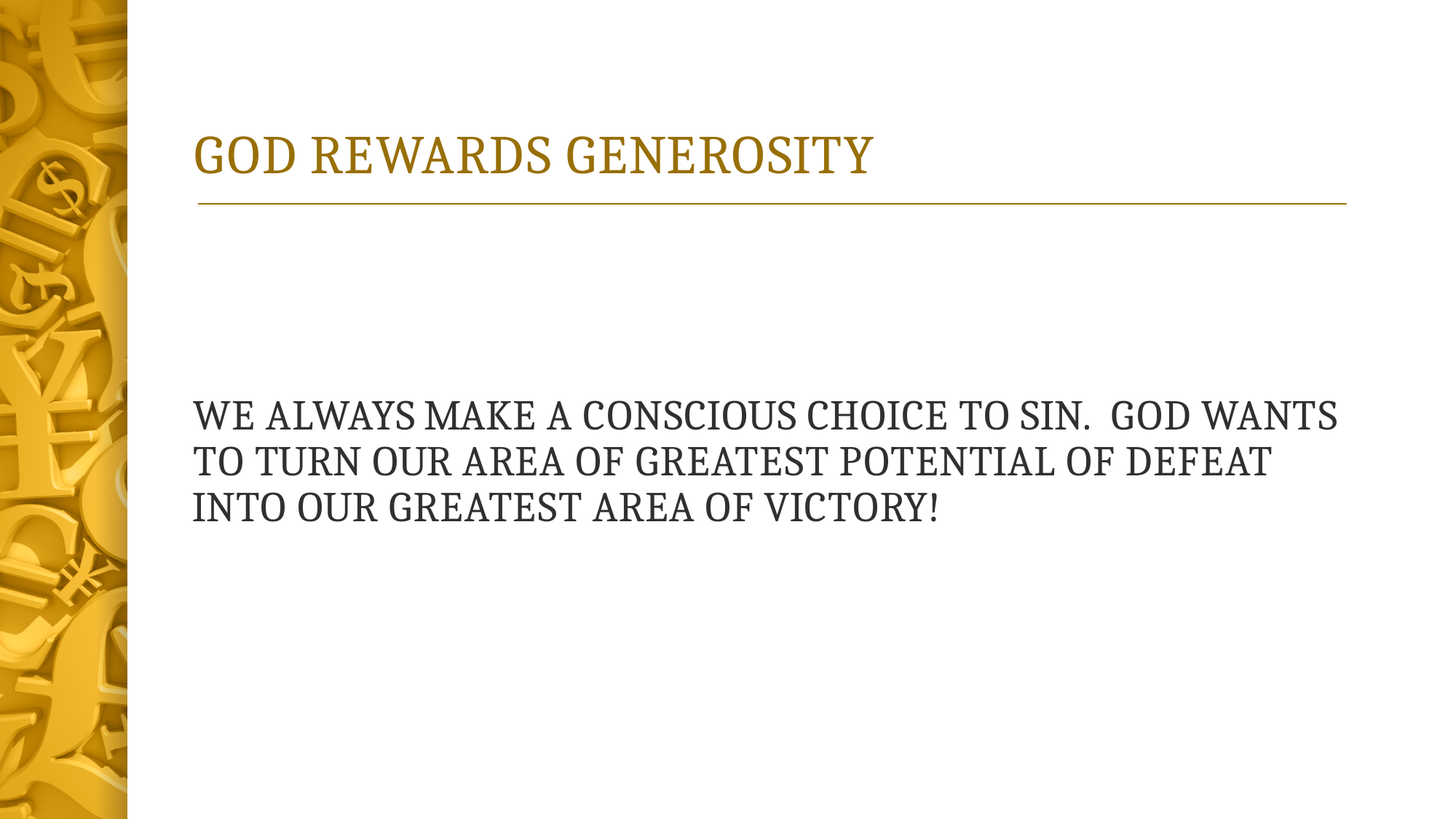

# GOD REWARDS GENEROSITY

WE ALWAYS MAKE A CONSCIOUS CHOICE TO SIN.  GOD WANTS TO TURN OUR AREA OF GREATEST POTENTIAL OF DEFEAT INTO OUR GREATEST AREA OF VICTORY!